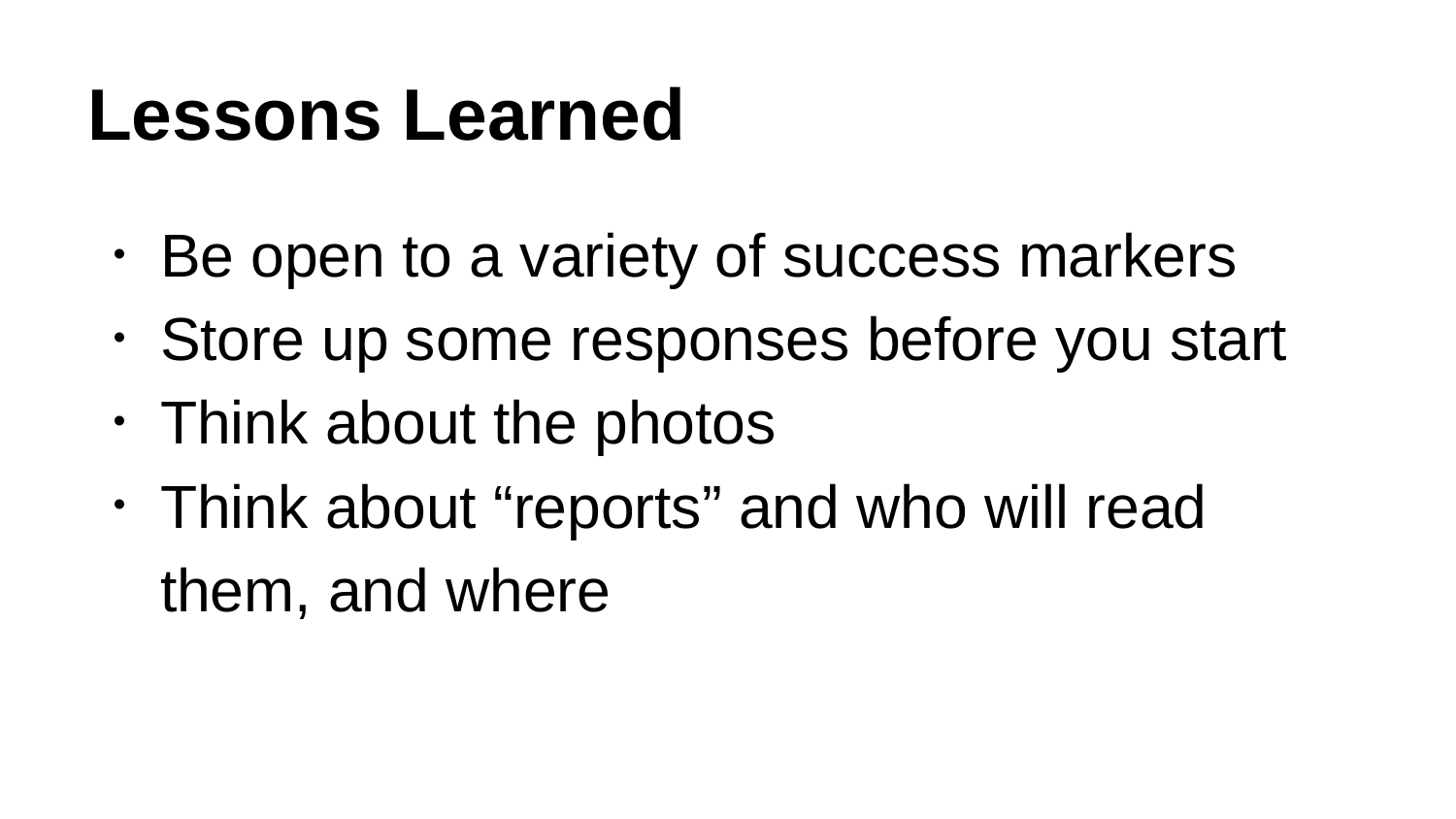

# Lessons Learned
Be open to a variety of success markers
Store up some responses before you start
Think about the photos
Think about “reports” and who will read them, and where